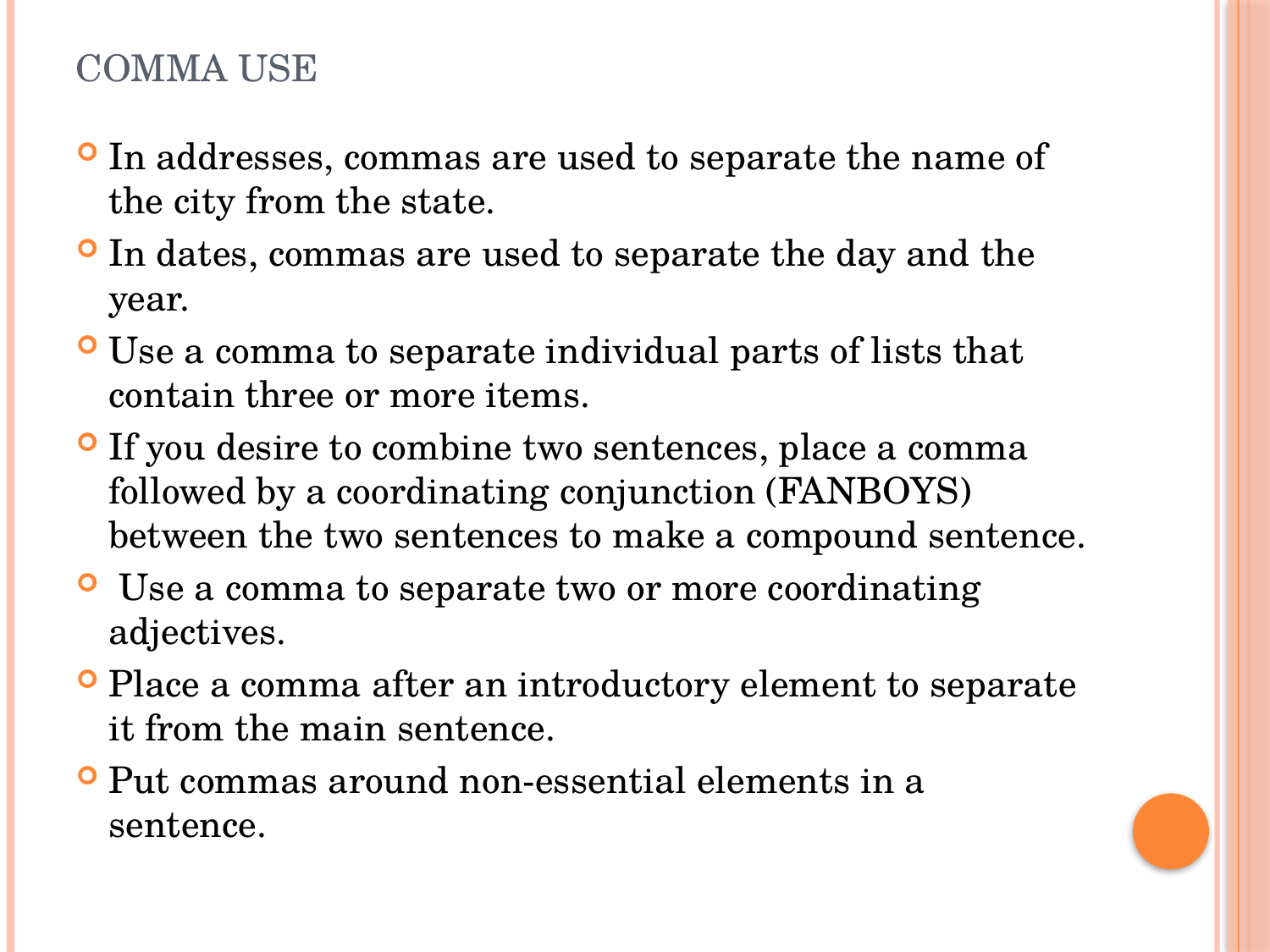

# Comma Use
In addresses, commas are used to separate the name of the city from the state.
In dates, commas are used to separate the day and the year.
Use a comma to separate individual parts of lists that contain three or more items.
If you desire to combine two sentences, place a comma followed by a coordinating conjunction (FANBOYS) between the two sentences to make a compound sentence.
 Use a comma to separate two or more coordinating adjectives.
Place a comma after an introductory element to separate it from the main sentence.
Put commas around non-essential elements in a sentence.